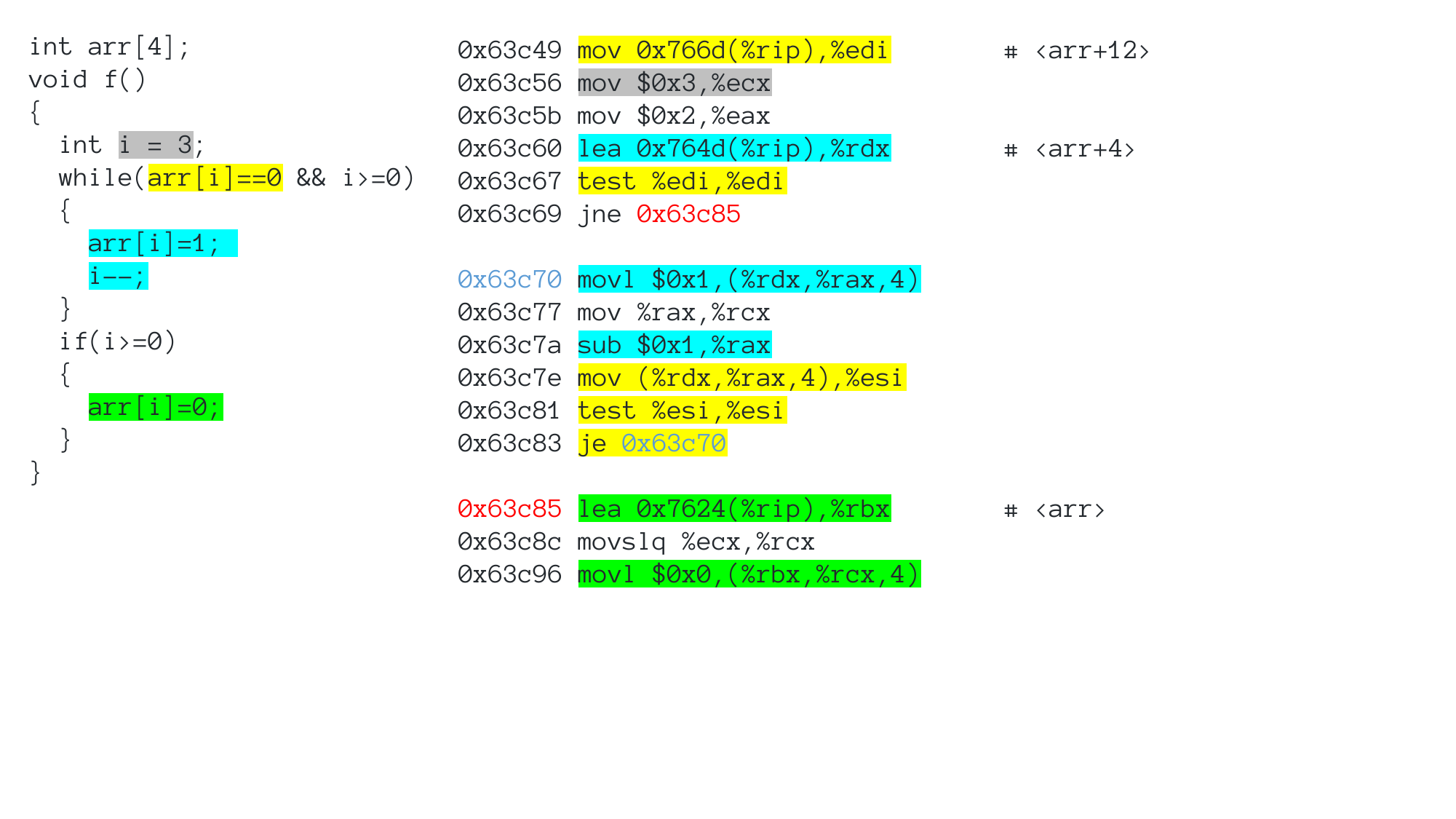

int arr[4];
void f()
{
  int i = 3;
  while(arr[i]==0 && i>=0)
  {
    arr[i]=1;
    i--;
  }
  if(i>=0)
  {
    arr[i]=0;
  }
}
0x63c49 mov 0x766d(%rip),%edi 	# <arr+12>
0x63c56 mov $0x3,%ecx
0x63c5b mov $0x2,%eax
0x63c60 lea 0x764d(%rip),%rdx 	# <arr+4>
0x63c67 test %edi,%edi
0x63c69 jne 0x63c85

0x63c70 movl $0x1,(%rdx,%rax,4)
0x63c77 mov %rax,%rcx
0x63c7a sub $0x1,%rax
0x63c7e mov (%rdx,%rax,4),%esi
0x63c81 test %esi,%esi
0x63c83 je 0x63c70

0x63c85 lea 0x7624(%rip),%rbx 	# <arr>
0x63c8c movslq %ecx,%rcx
0x63c96 movl $0x0,(%rbx,%rcx,4)